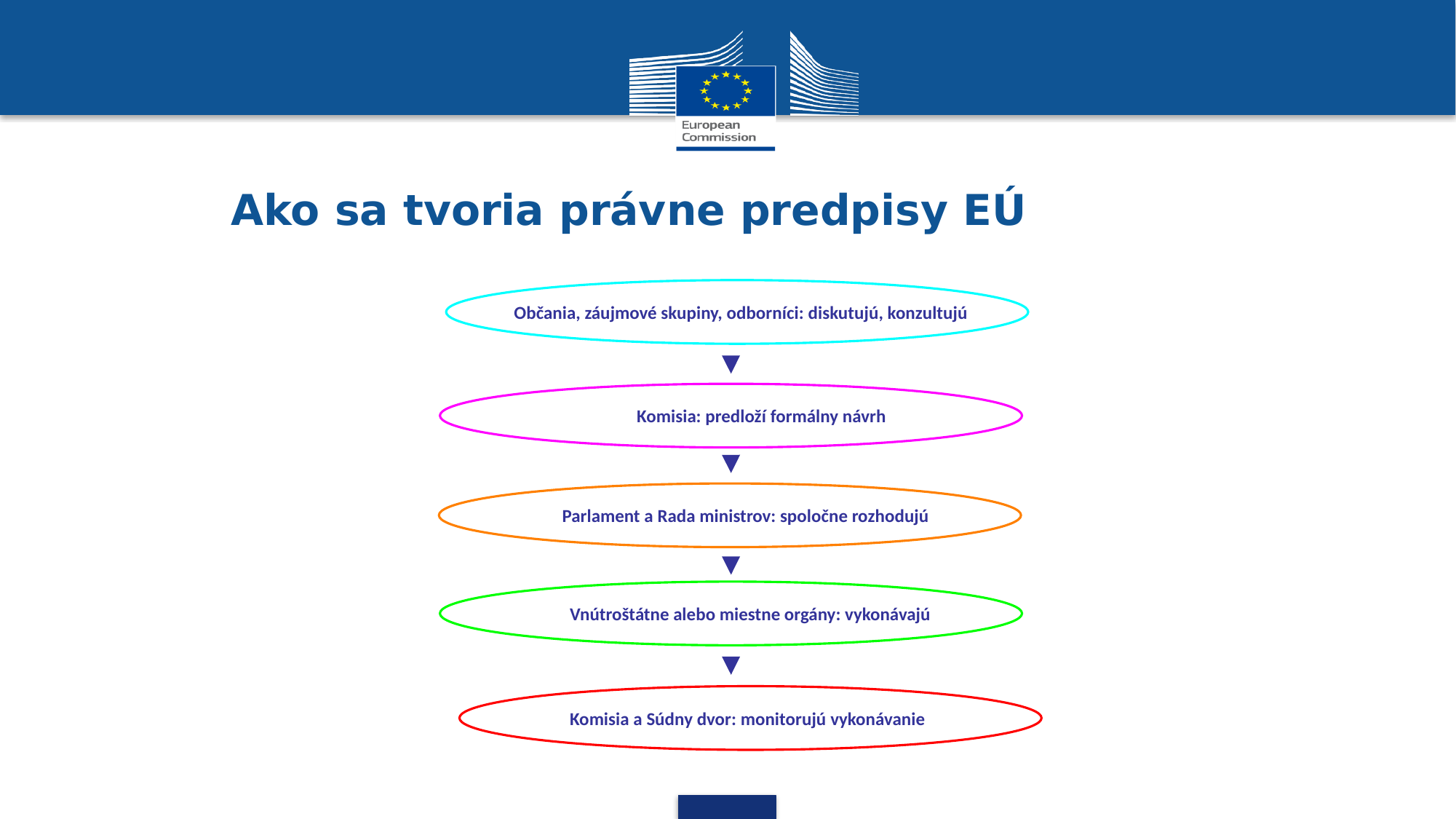

Ako sa tvoria právne predpisy EÚ

Občania, záujmové skupiny, odborníci: diskutujú, konzultujú

Komisia: predloží formálny návrh

Parlament a Rada ministrov: spoločne rozhodujú

Vnútroštátne alebo miestne orgány: vykonávajú

Komisia a Súdny dvor: monitorujú vykonávanie